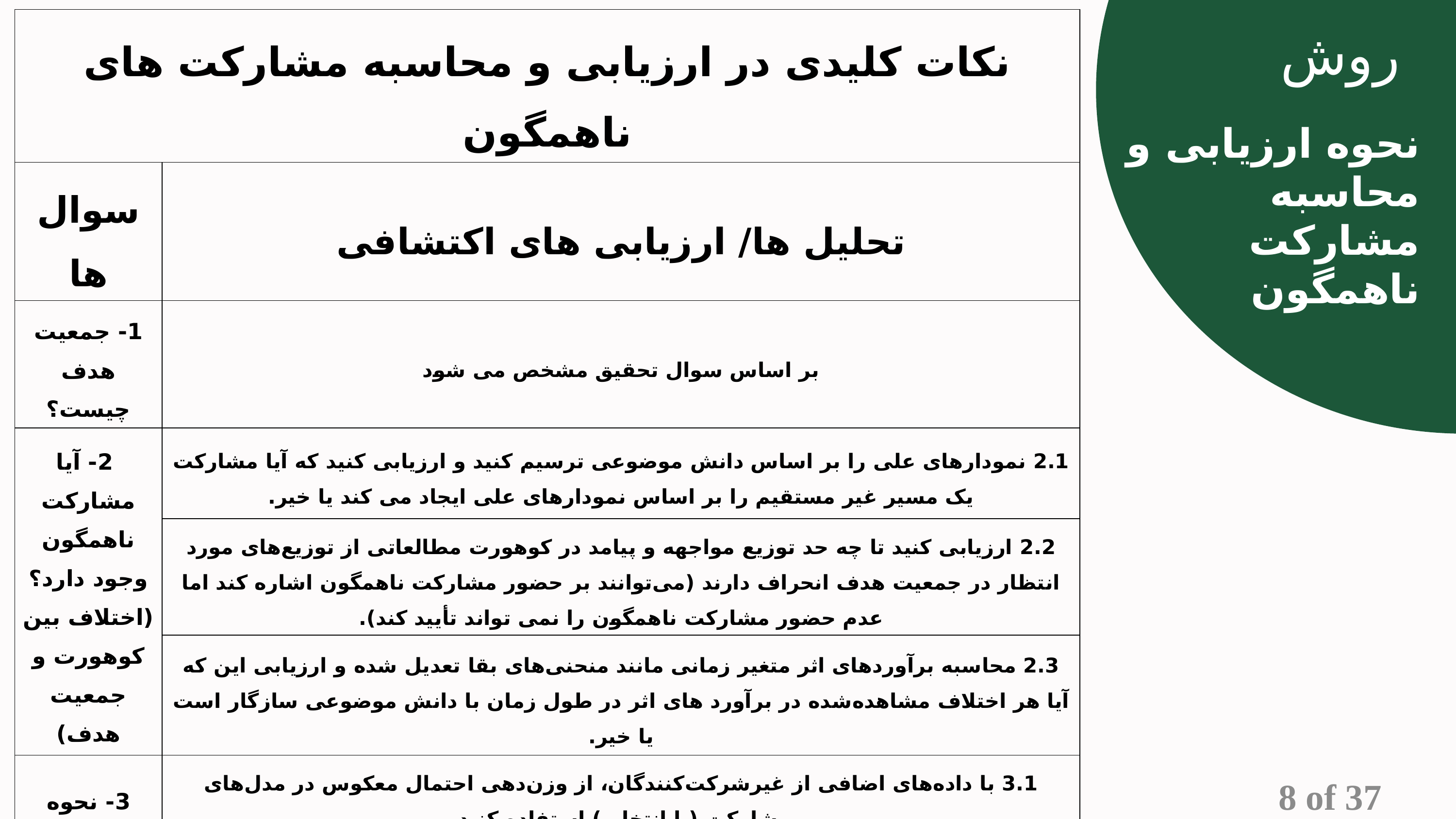

| نکات کلیدی در ارزیابی و محاسبه مشارکت های ناهمگون | نکات کلیدی در ارزیابی و محاسبه مشارکت های ناهمگون |
| --- | --- |
| سوال ها | تحلیل ها/ ارزیابی های اکتشافی |
| 1- جمعیت هدف چیست؟ | بر اساس سوال تحقیق مشخص می شود |
| 2- آیا مشارکت ناهمگون وجود دارد؟ (اختلاف بین کوهورت و جمعیت هدف) | 2.1 نمودارهای علی را بر اساس دانش موضوعی ترسیم کنید و ارزیابی کنید که آیا مشارکت یک مسیر غیر مستقیم را بر اساس نمودارهای علی ایجاد می کند یا خیر. |
|  | 2.2 ارزیابی کنید تا چه حد توزیع مواجهه و پیامد در کوهورت مطالعاتی از توزیع‌های مورد انتظار در جمعیت هدف انحراف دارند (می‌توانند بر حضور مشارکت ناهمگون اشاره کند اما عدم حضور مشارکت ناهمگون را نمی تواند تأیید ‌کند). |
|  | 2.3 محاسبه برآورد‌های اثر متغیر زمانی مانند منحنی‌های بقا تعدیل شده و ارزیابی این که آیا هر اختلاف مشاهده‌شده در برآورد های اثر در طول زمان با دانش موضوعی سازگار است یا خیر. |
| 3- نحوه محاسبه سوگیری ناشی از مشارکت ناهمگون در برآوردهای اثر | 3.1 با داده‌های اضافی از غیرشرکت‌کنندگان، از وزن‌دهی احتمال معکوس در مدل‌های مشارکت (یا انتخاب) استفاده کنید. |
|  | 3.2 با داده‌های اضافی از تمام عوامل خطرمشترک با مشارکت و پیامد، آن‌ها را با استفاده از هر روشی کنترل کنید. |
|  | 3.3 بدون داده‌های اضافی، یک روشWash Out را اجرا کنید که چند سال ابتدایی پیگیری را حذف می‌کند. یک تحلیل خام شامل همه سال های پیگیری ممکن است در ابتدا انجام شود تا به شناسایی سال هایی که باید حذف شوند کمک کند. |
روش
نحوه ارزیابی و محاسبه مشارکت ناهمگون

8 of 37